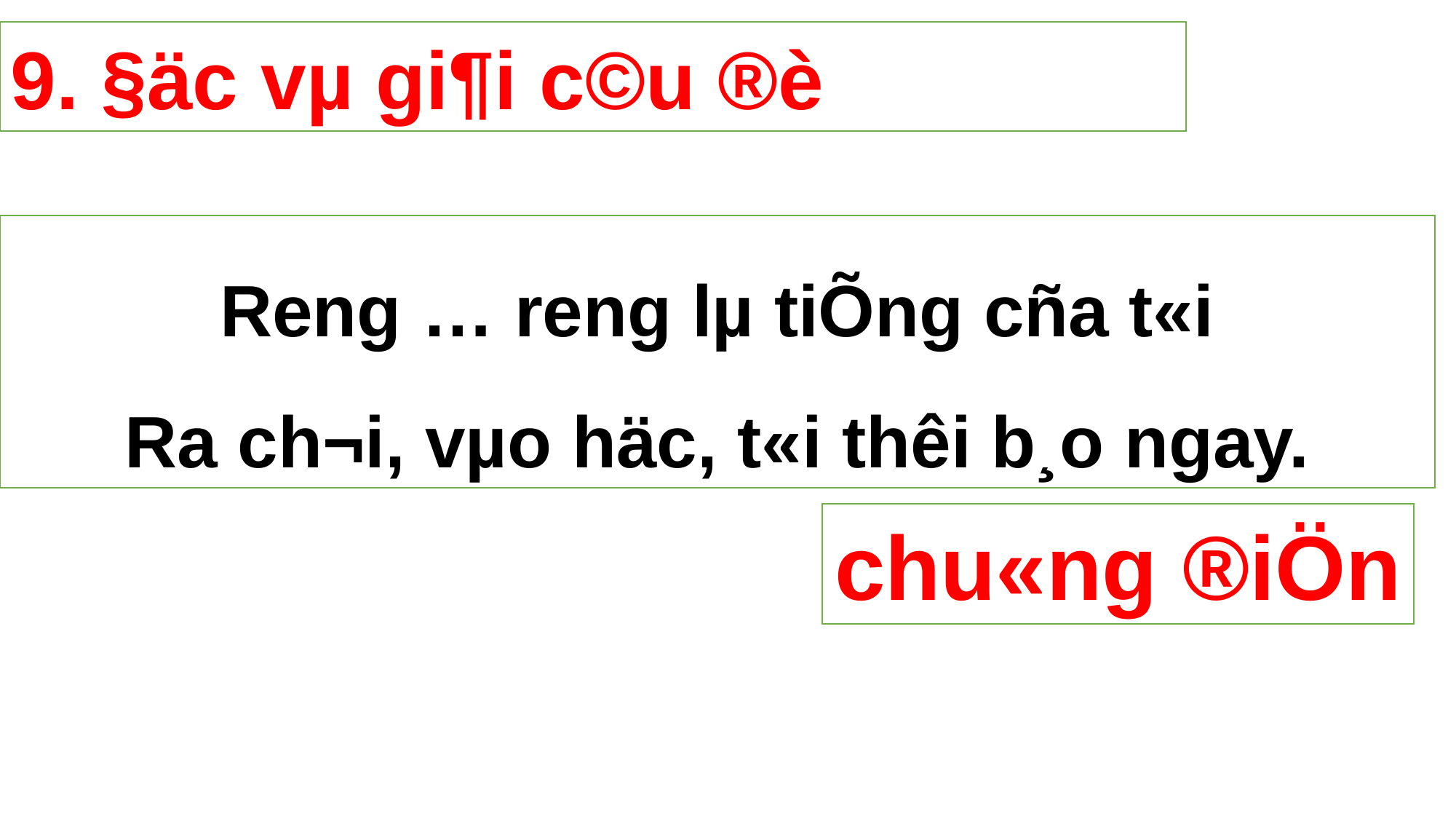

9. §äc vµ gi¶i c©u ®è
Reng … reng lµ tiÕng cña t«i
Ra ch¬i, vµo häc, t«i thêi b¸o ngay.
chu«ng ®iÖn
Lµ c¸i g×?